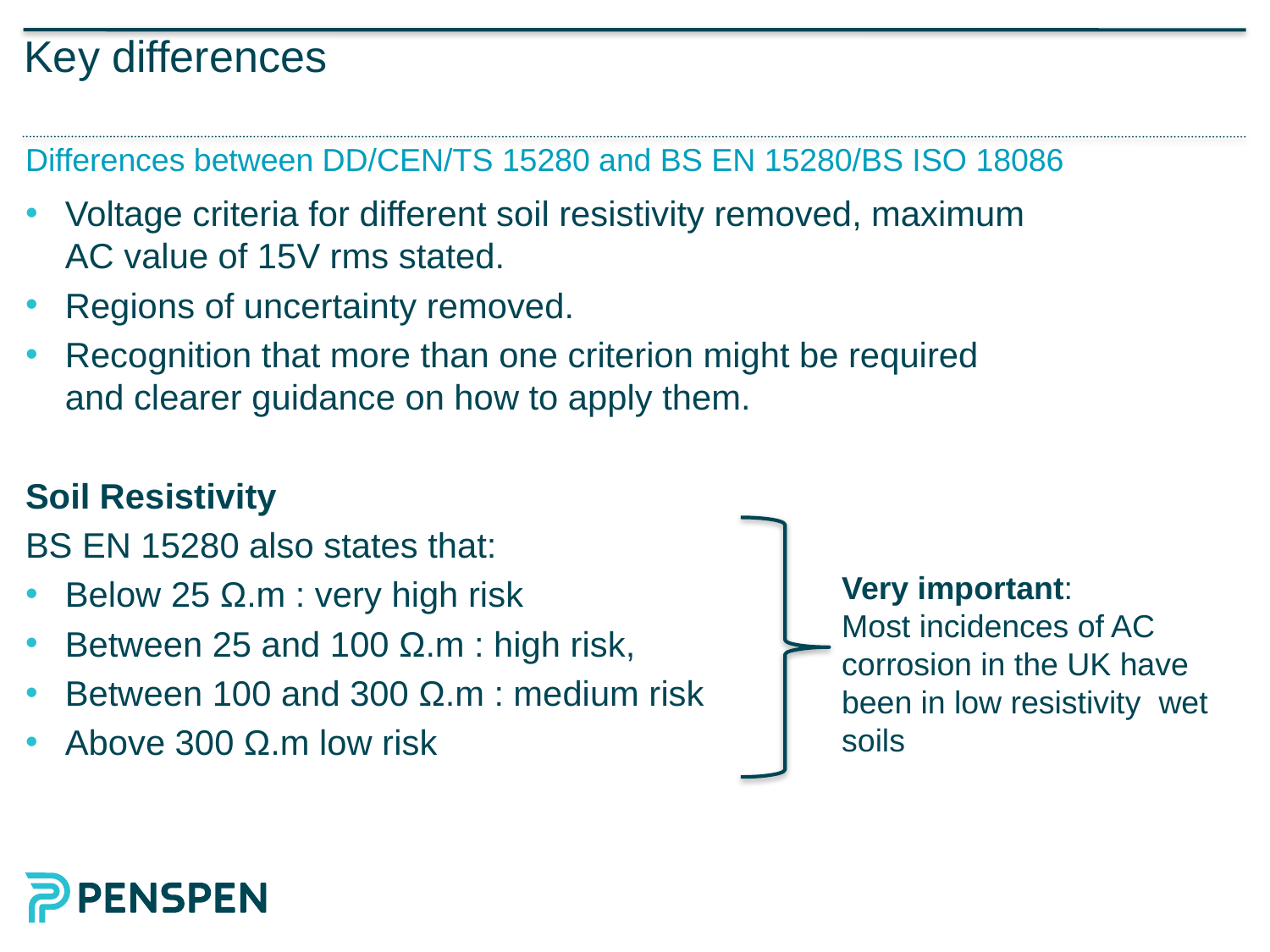

# Key differences
Differences between DD/CEN/TS 15280 and BS EN 15280/BS ISO 18086
Voltage criteria for different soil resistivity removed, maximum AC value of 15V rms stated.
Regions of uncertainty removed.
Recognition that more than one criterion might be required and clearer guidance on how to apply them.

Soil Resistivity
BS EN 15280 also states that:
Below 25 Ω.m : very high risk
Between 25 and 100 Ω.m : high risk,
Between 100 and 300 Ω.m : medium risk
Above 300 Ω.m low risk

Very important:
Most incidences of AC corrosion in the UK have been in low resistivity  wet soils